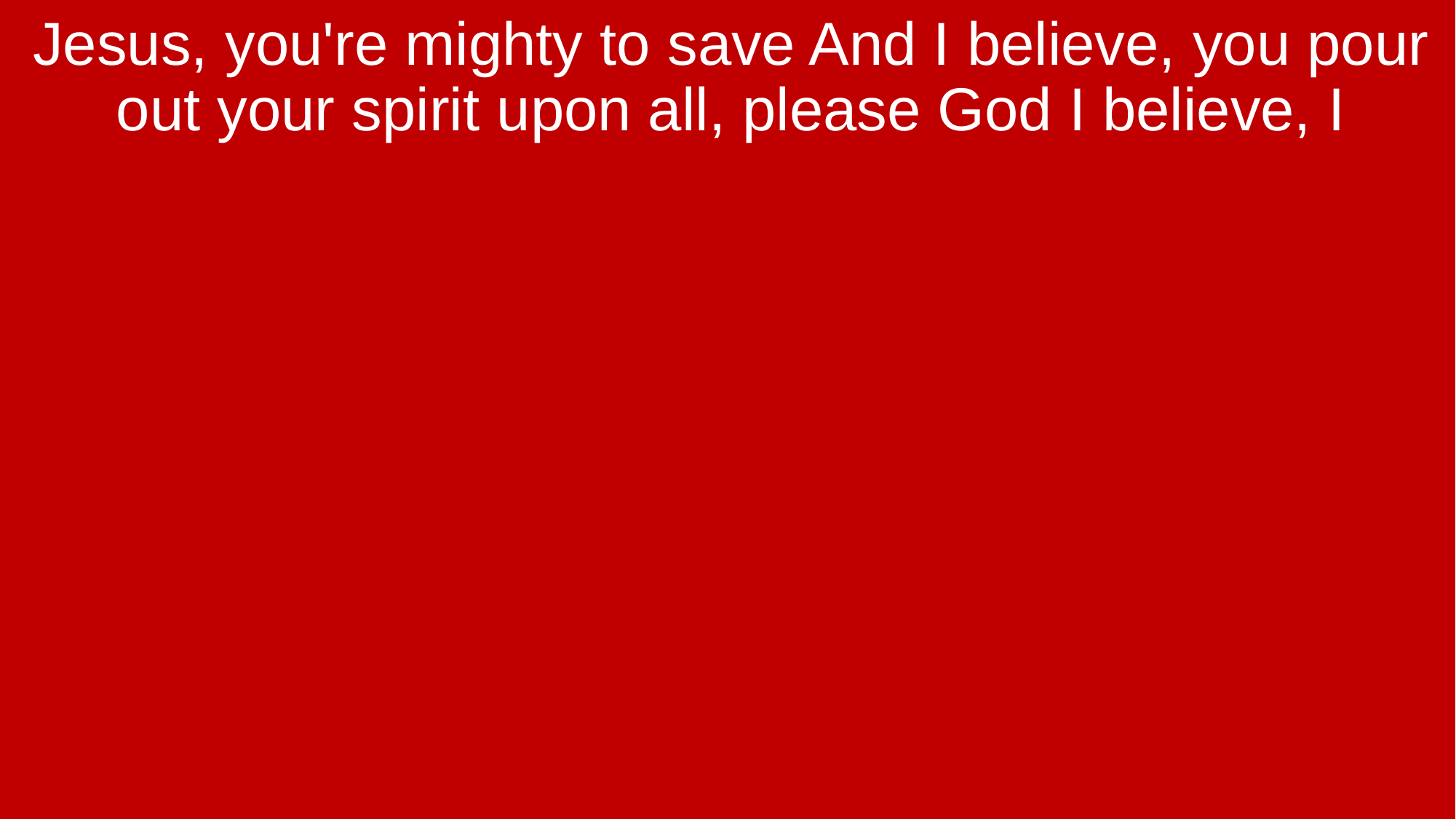

Jesus, you're mighty to save And I believe, you pour out your spirit upon all, please God I believe, I